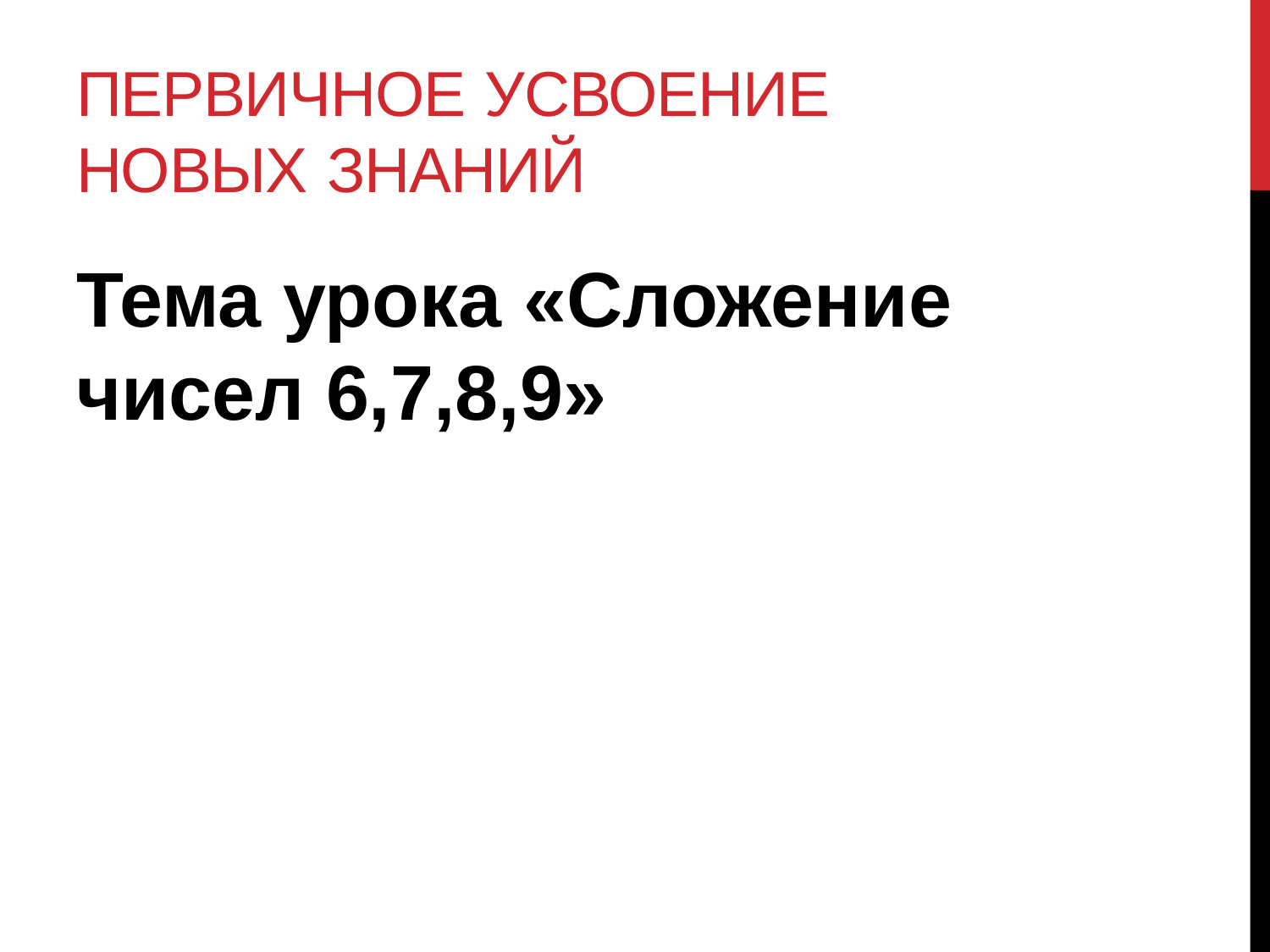

# Первичное усвоение новых знаний
Тема урока «Сложение чисел 6,7,8,9»